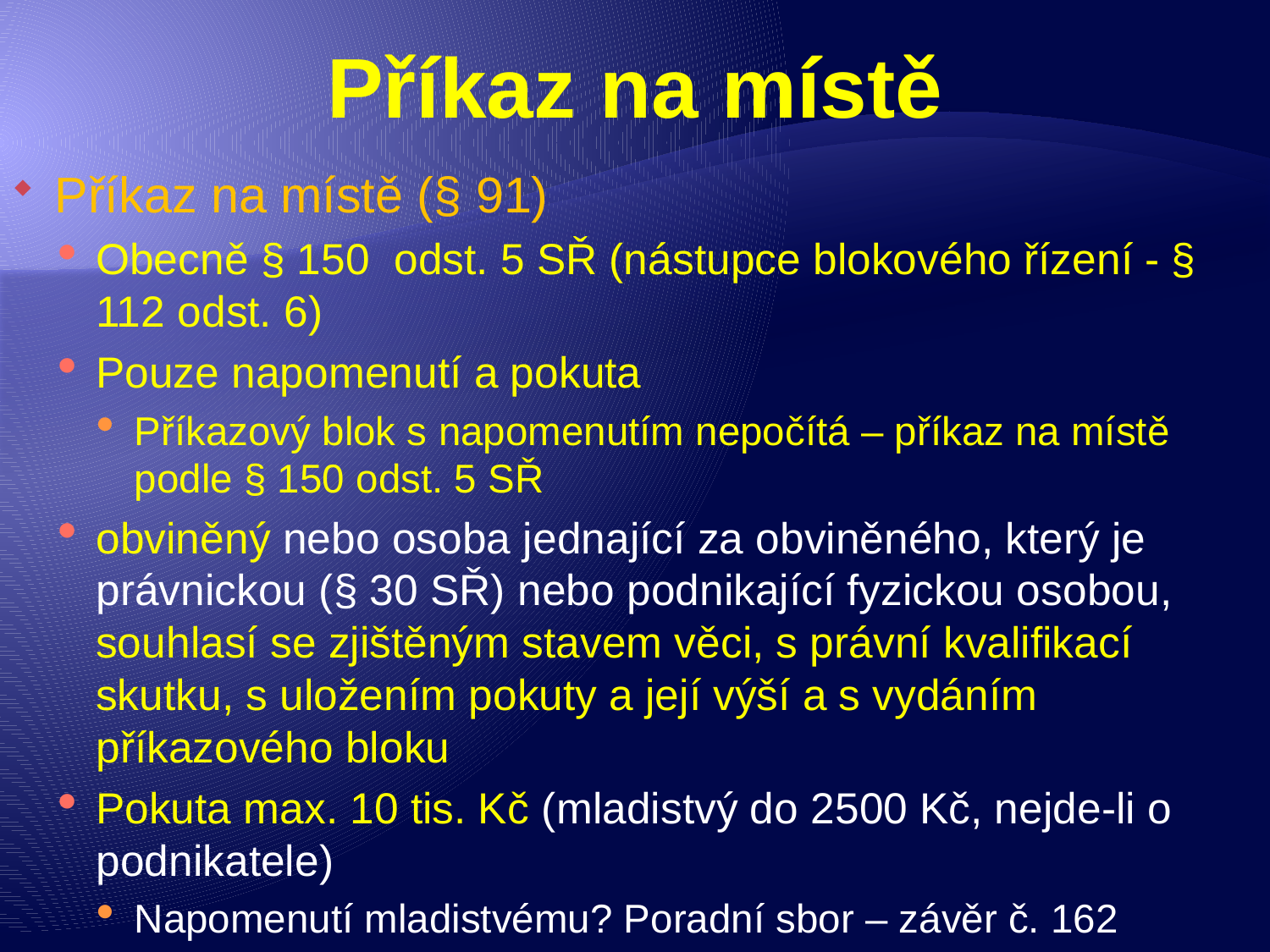

# Příkaz na místě
Příkaz na místě (§ 91)
Obecně § 150  odst. 5 SŘ (nástupce blokového řízení - § 112 odst. 6)
Pouze napomenutí a pokuta
Příkazový blok s napomenutím nepočítá – příkaz na místě podle § 150 odst. 5 SŘ
obviněný nebo osoba jednající za obviněného, který je právnickou (§ 30 SŘ) nebo podnikající fyzickou osobou, souhlasí se zjištěným stavem věci, s právní kvalifikací skutku, s uložením pokuty a její výší a s vydáním příkazového bloku
Pokuta max. 10 tis. Kč (mladistvý do 2500 Kč, nejde-li o podnikatele)
Napomenutí mladistvému? Poradní sbor – závěr č. 162